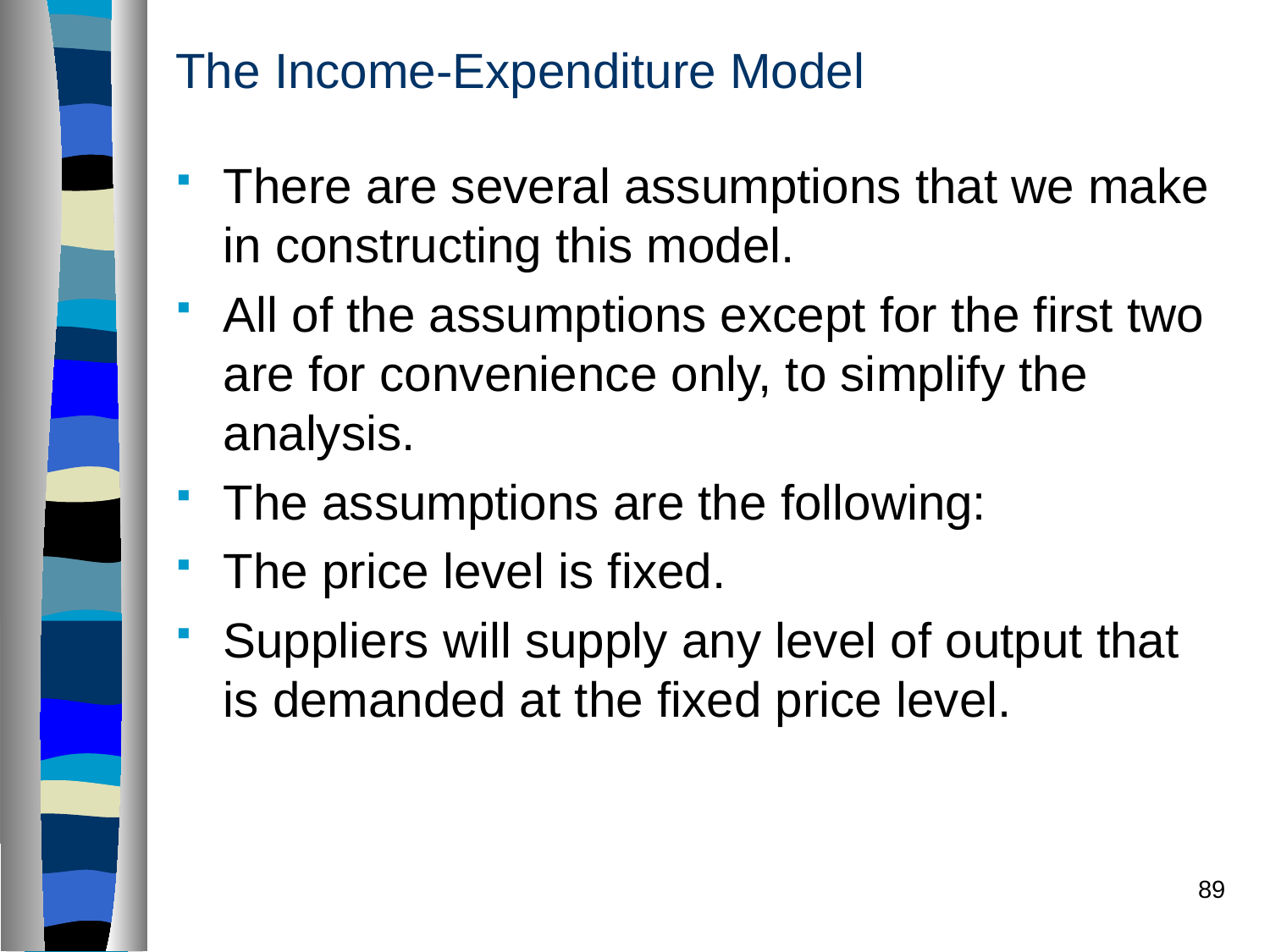

# The Income-Expenditure Model
There are several assumptions that we make in constructing this model.
All of the assumptions except for the first two are for convenience only, to simplify the analysis.
The assumptions are the following:
The price level is fixed.
Suppliers will supply any level of output that is demanded at the fixed price level.

89